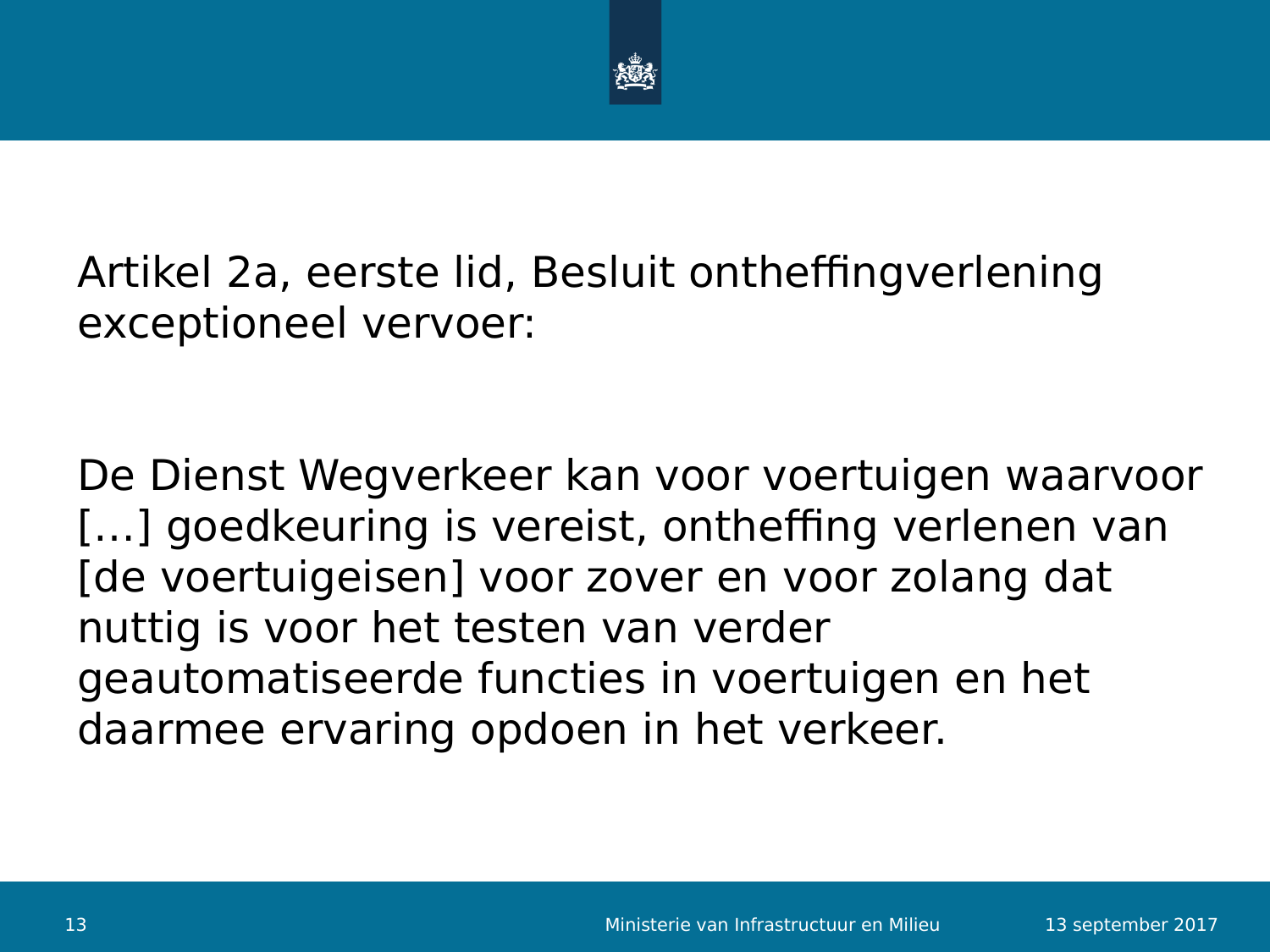

Artikel 2a, eerste lid, Besluit ontheffingverlening exceptioneel vervoer:

De Dienst Wegverkeer kan voor voertuigen waarvoor […] goedkeuring is vereist, ontheffing verlenen van [de voertuigeisen] voor zover en voor zolang dat nuttig is voor het testen van verder geautomatiseerde functies in voertuigen en het daarmee ervaring opdoen in het verkeer.
Ministerie van Infrastructuur en Milieu
13
13 september 2017